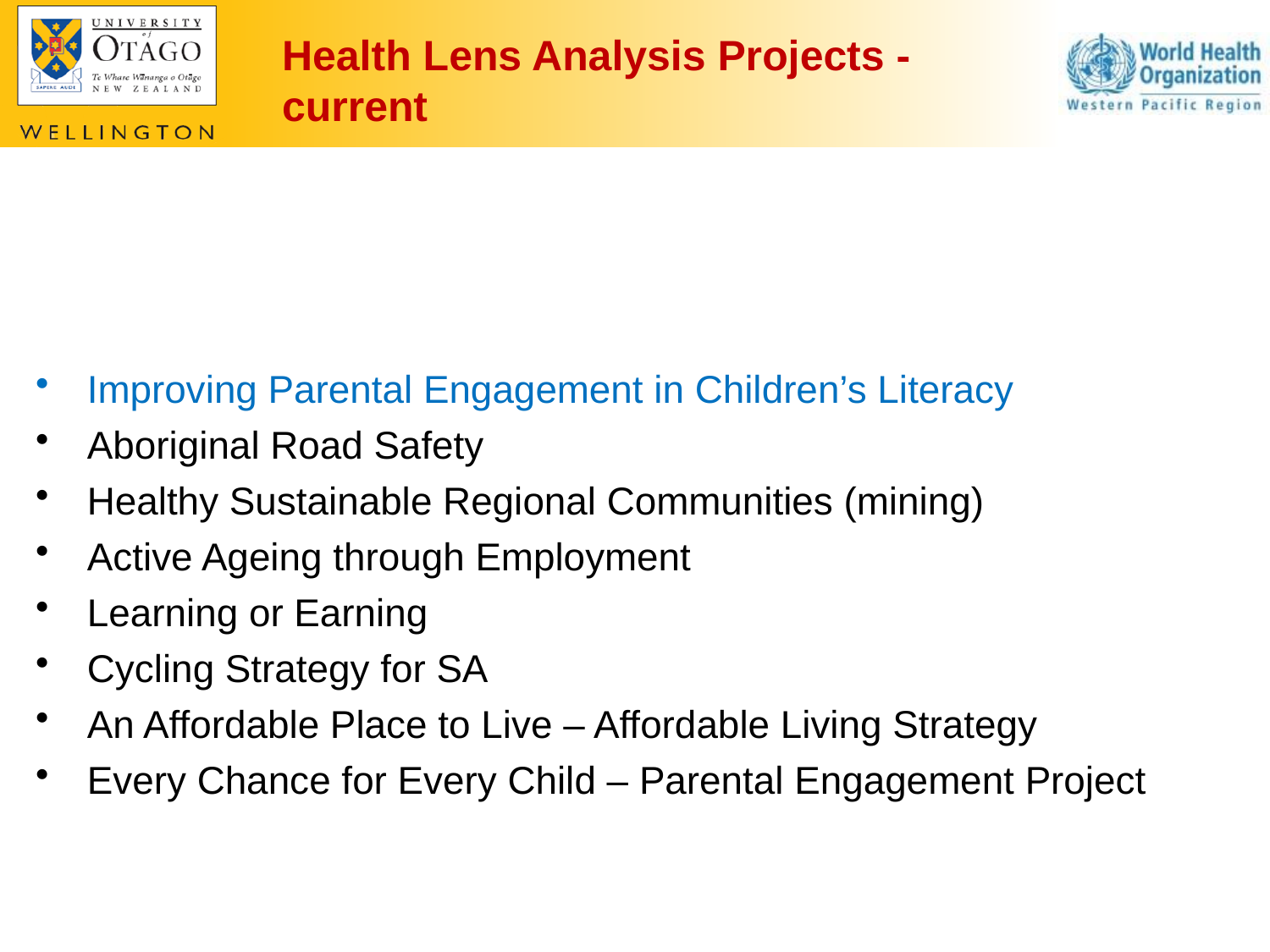

Health Lens Analysis Projects - current

  Improving Parental Engagement in Children’s Literacy
  Aboriginal Road Safety
  Healthy Sustainable Regional Communities (mining)
  Active Ageing through Employment
  Learning or Earning
  Cycling Strategy for SA
  An Affordable Place to Live – Affordable Living Strategy
  Every Chance for Every Child – Parental Engagement Project